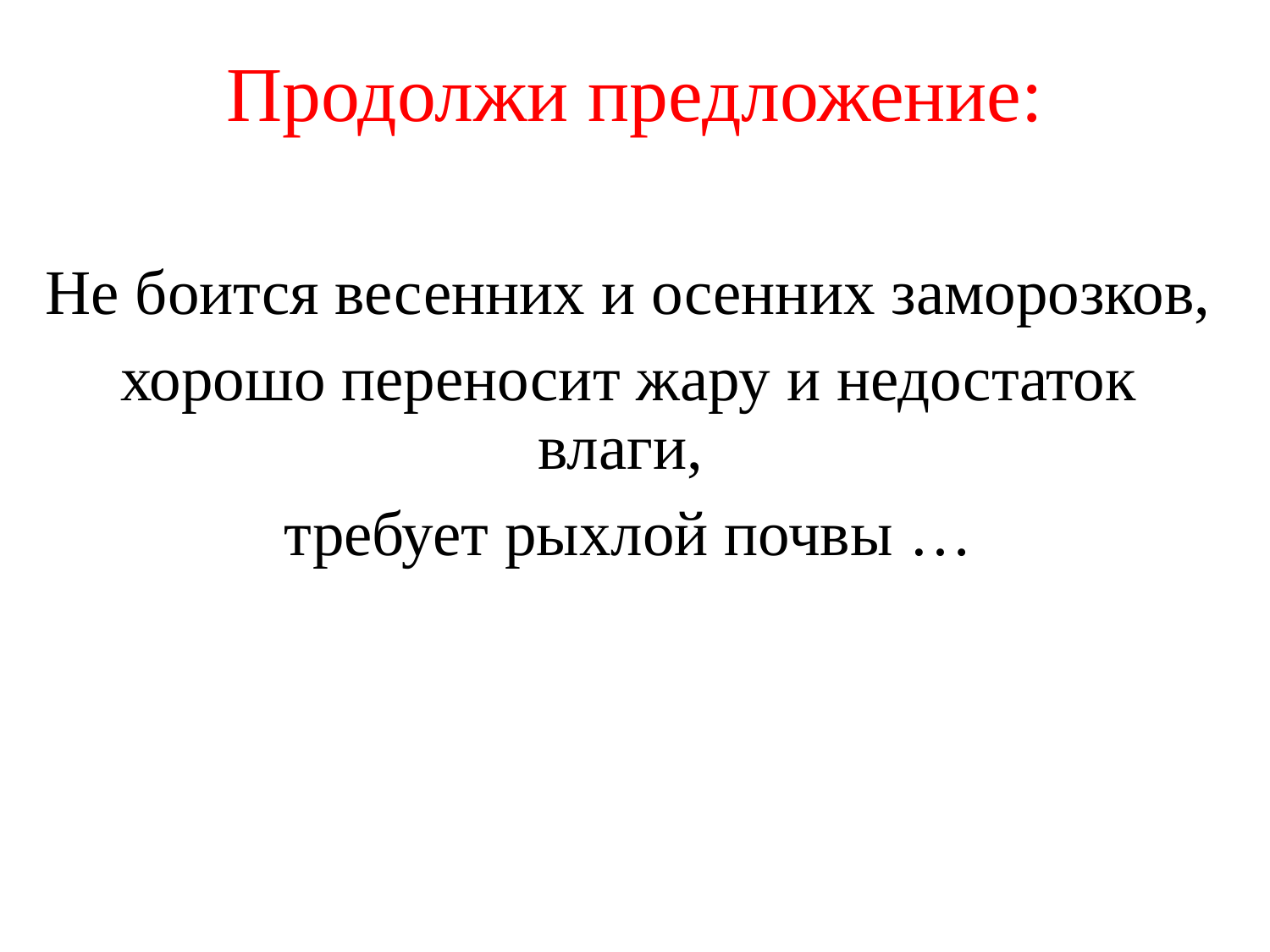

# Продолжи предложение:
Не боится весенних и осенних заморозков,
хорошо переносит жару и недостаток влаги,
требует рыхлой почвы …